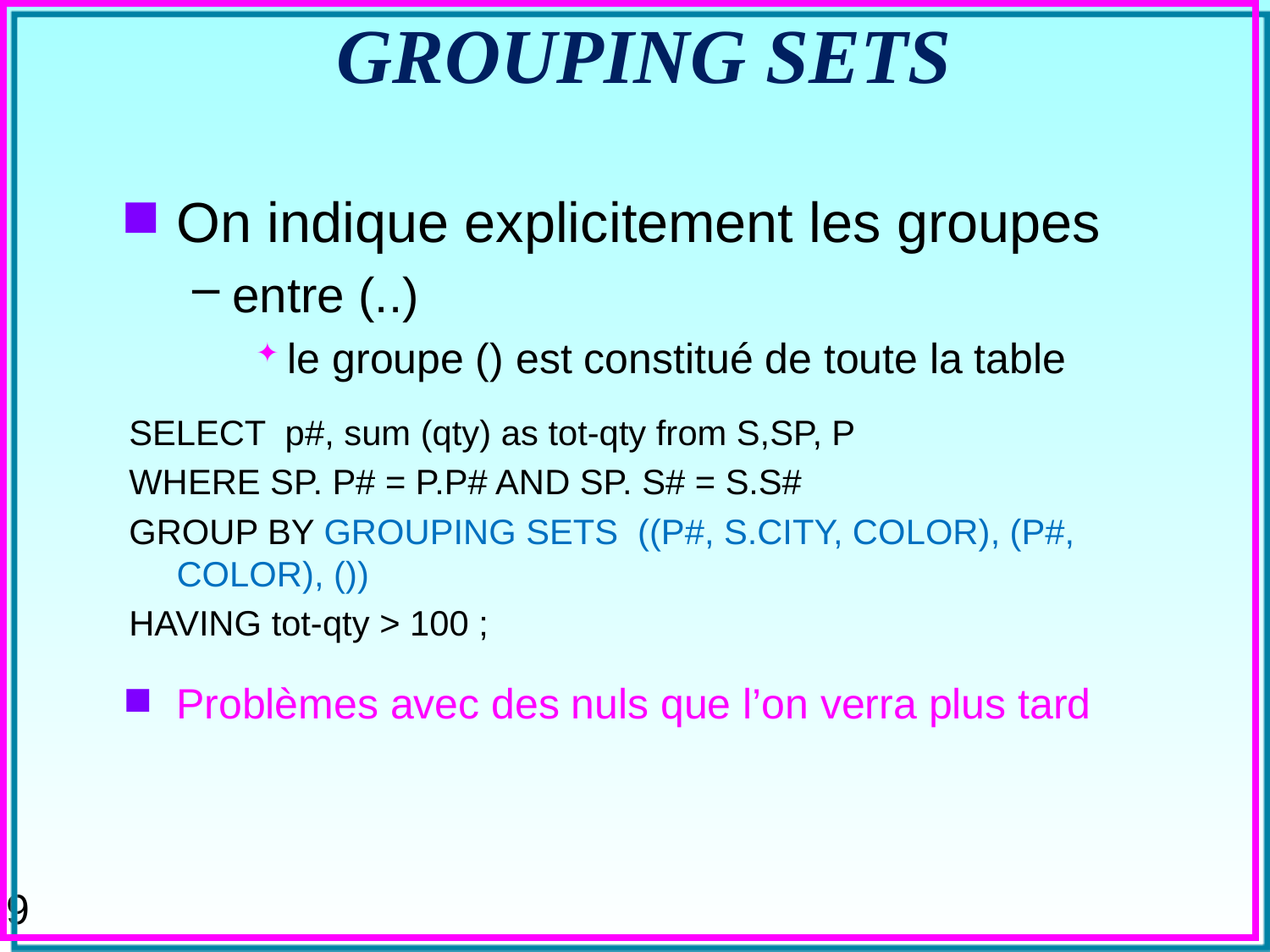

# GROUPING SETS
On indique explicitement les groupes
entre (..)
le groupe () est constitué de toute la table
SELECT  p#, sum (qty) as tot-qty from S,SP, P
WHERE SP. P# = P.P# AND SP. S# = S.S#
GROUP BY GROUPING SETS  ((P#, S.CITY, COLOR), (P#, COLOR), ())
HAVING tot-qty > 100 ;
Problèmes avec des nuls que l’on verra plus tard